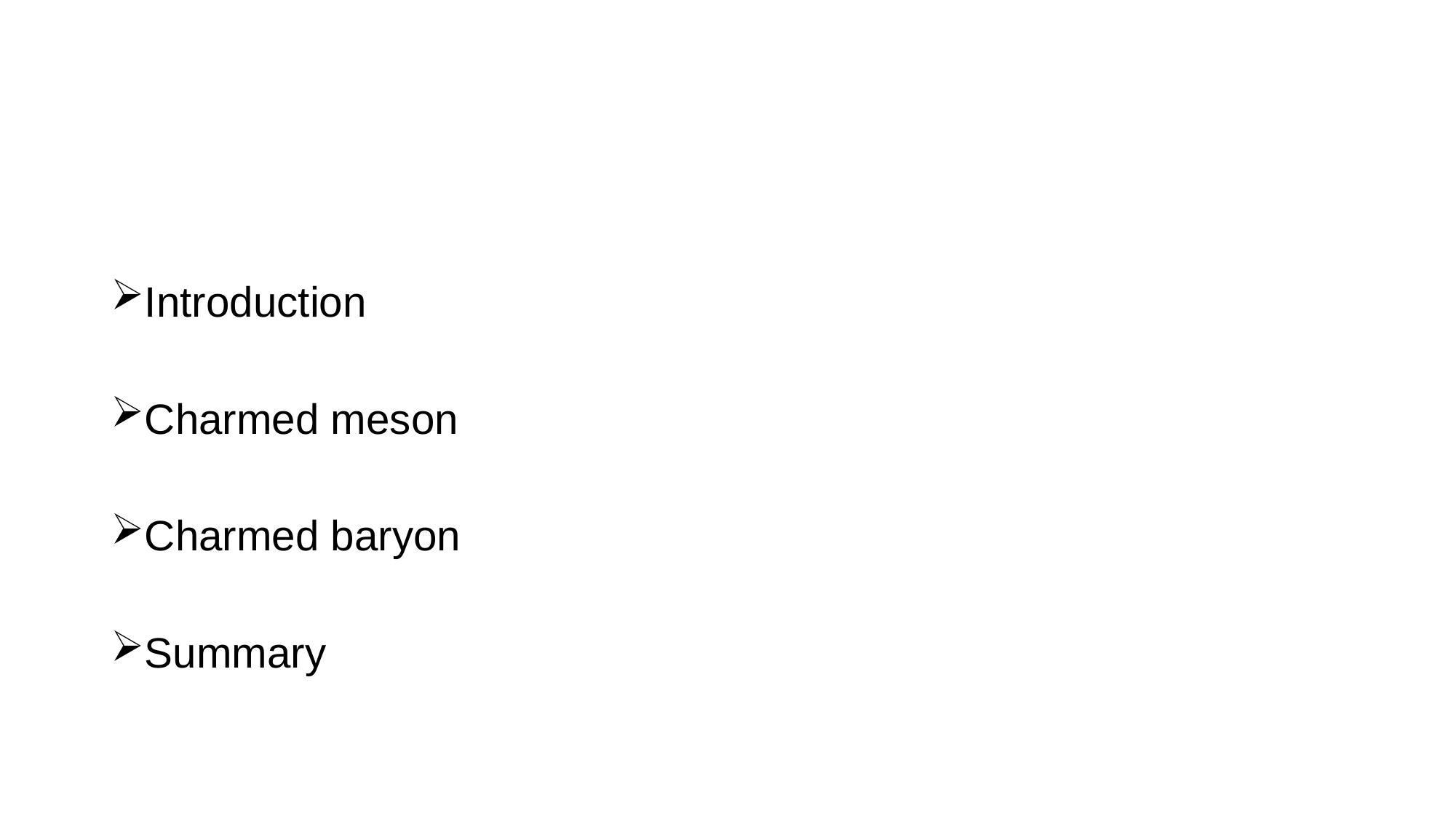

#
Introduction
Charmed meson
Charmed baryon
Summary